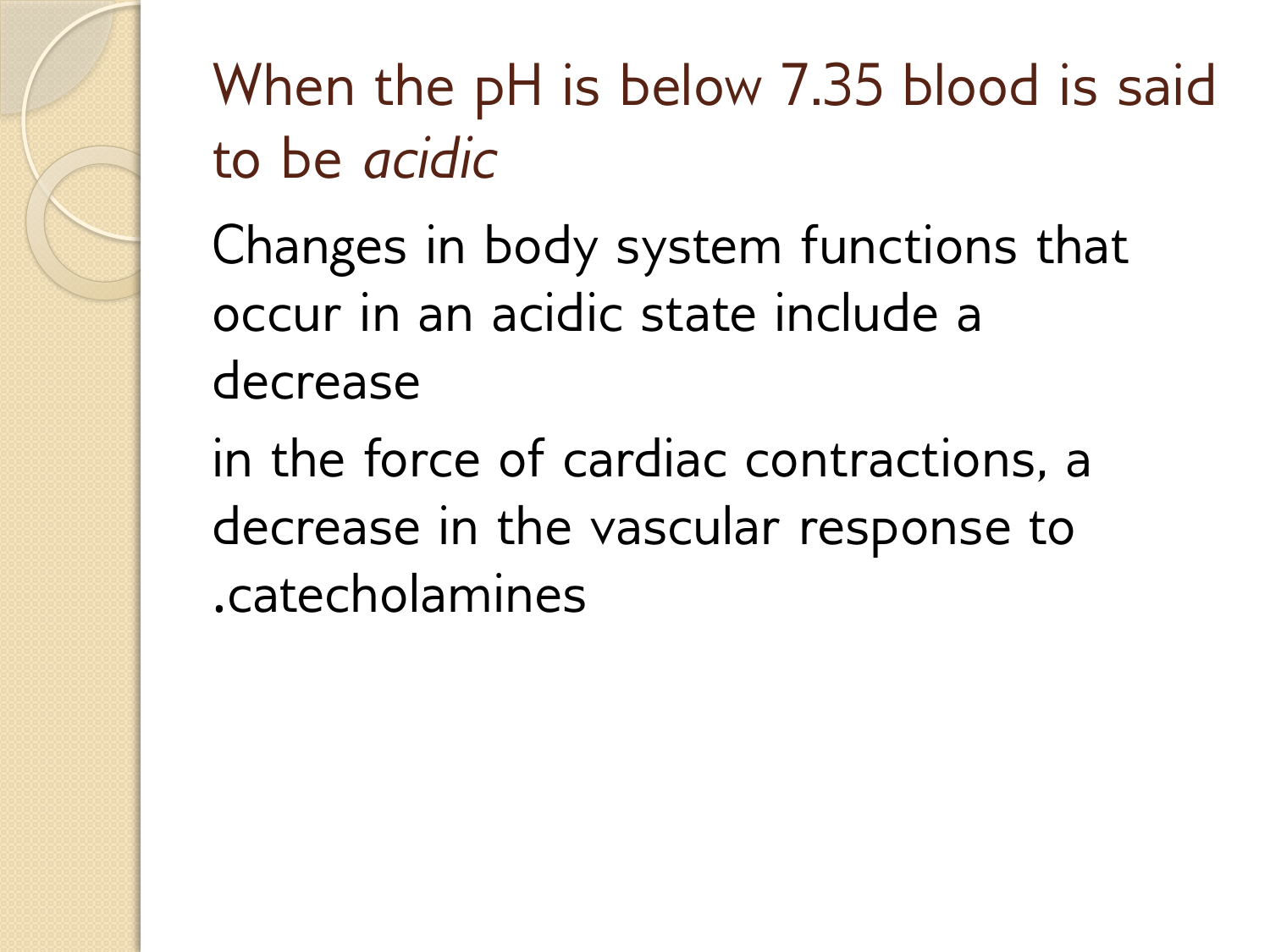

# When the pH is below 7.35 blood is said to be acidic
Changes in body system functions that occur in an acidic state include a decrease
in the force of cardiac contractions, a decrease in the vascular response to catecholamines.